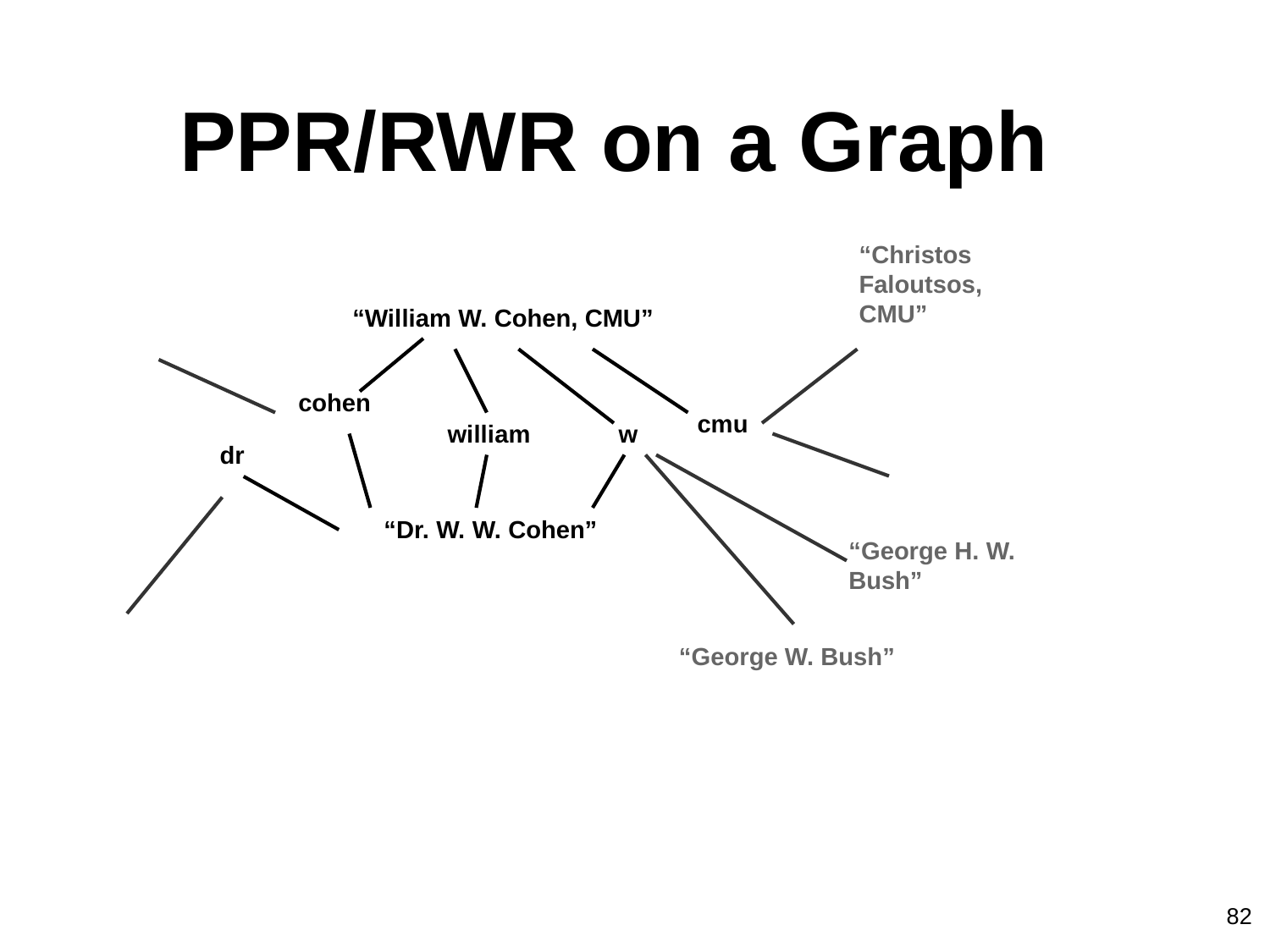

# PPR/RWR on a Graph
“Christos Faloutsos, CMU”
“William W. Cohen, CMU”

cohen
cmu
william
w
dr

“Dr. W. W. Cohen”
“George H. W. Bush”
“George W. Bush”
82